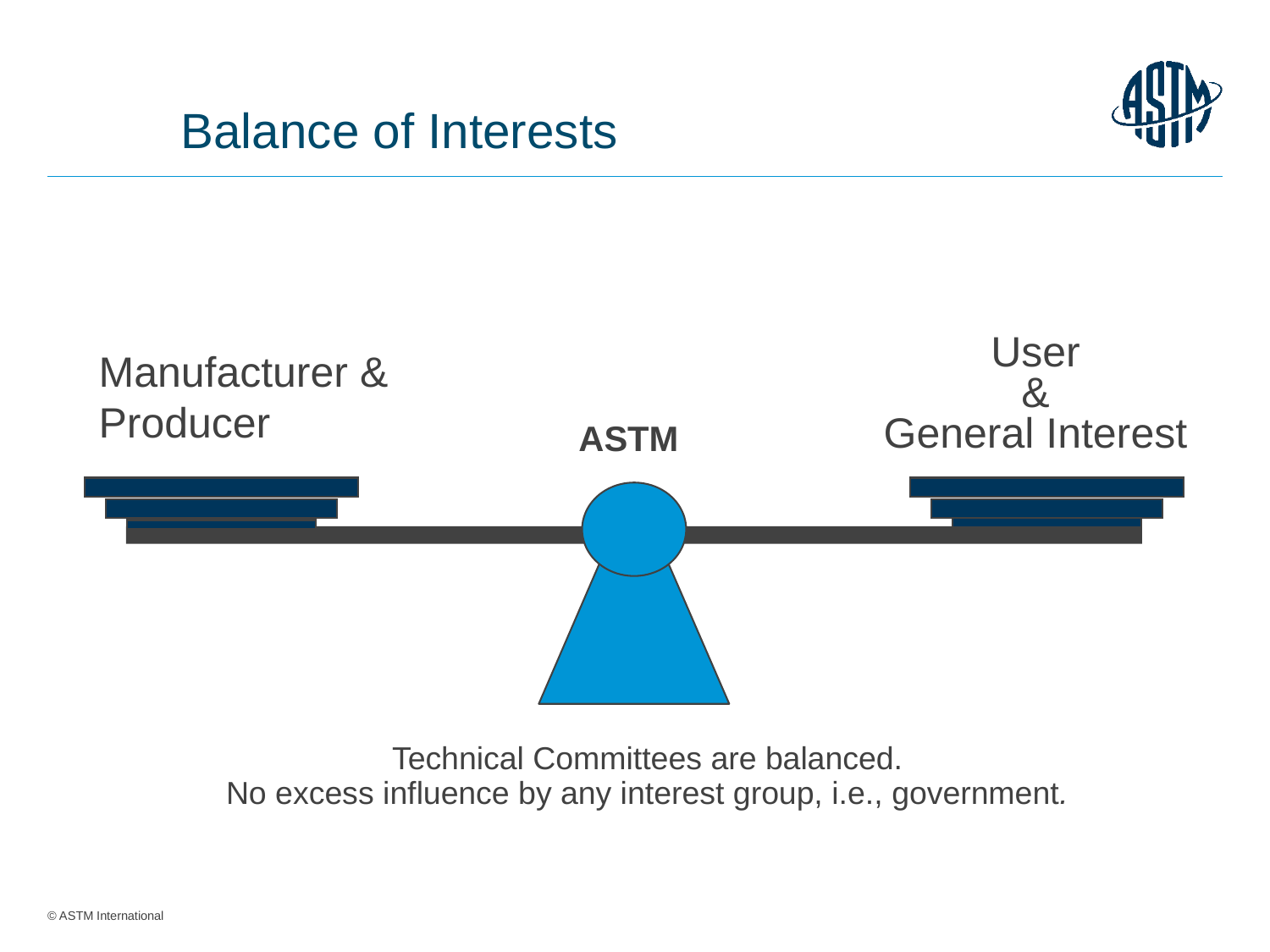

# Balance of Interests

User
&
General Interest
Manufacturer &
Producer
ASTM

Technical Committees are balanced.
No excess influence by any interest group, i.e., government.
13